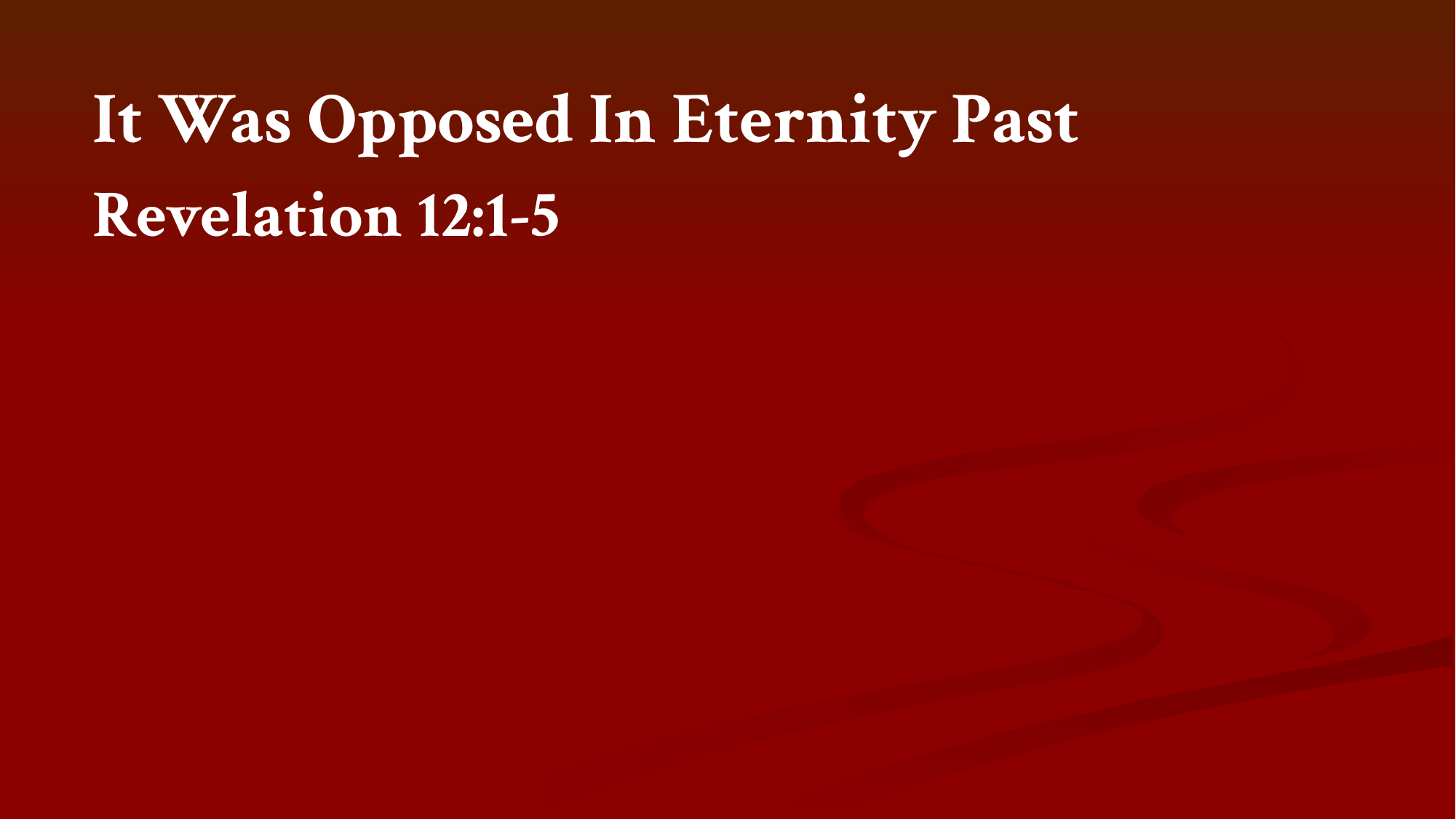

It Was Opposed In Eternity Past
Revelation 12:1-5